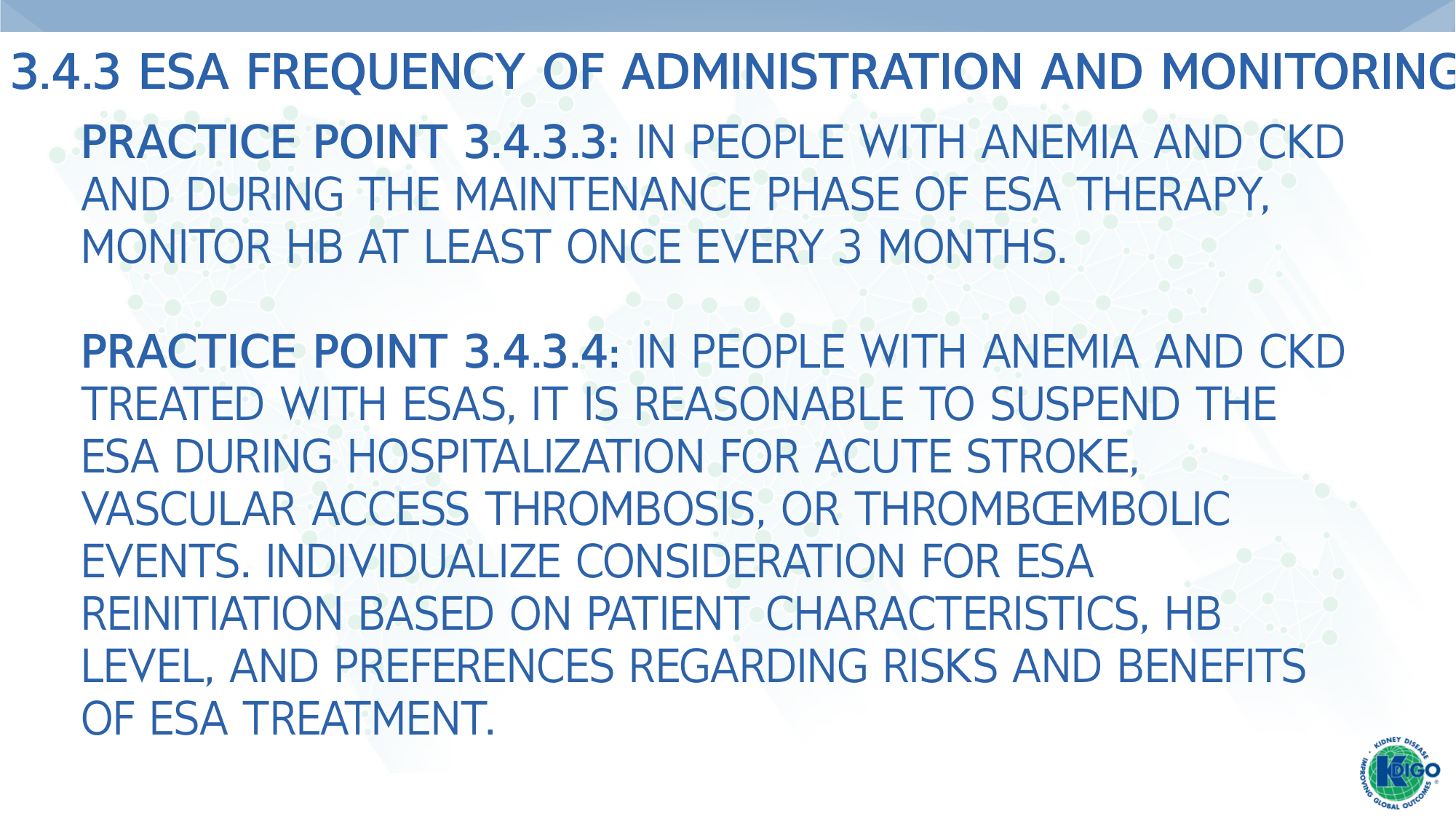

# 3.4.3 ESA Frequency of administration and monitoring
Practice Point 3.4.3.3: In people with anemia and CKD and during the maintenance phase of ESA therapy, monitor Hb at least once every 3 months.

Practice Point 3.4.3.4: In people with anemia and CKD treated with ESAs, it is reasonable to suspend the ESA during hospitalization for acute stroke, vascular access thrombosis, or thromboembolic events. Individualize consideration for ESA reinitiation based on patient characteristics, Hb level, and preferences regarding risks and benefits of ESA treatment.